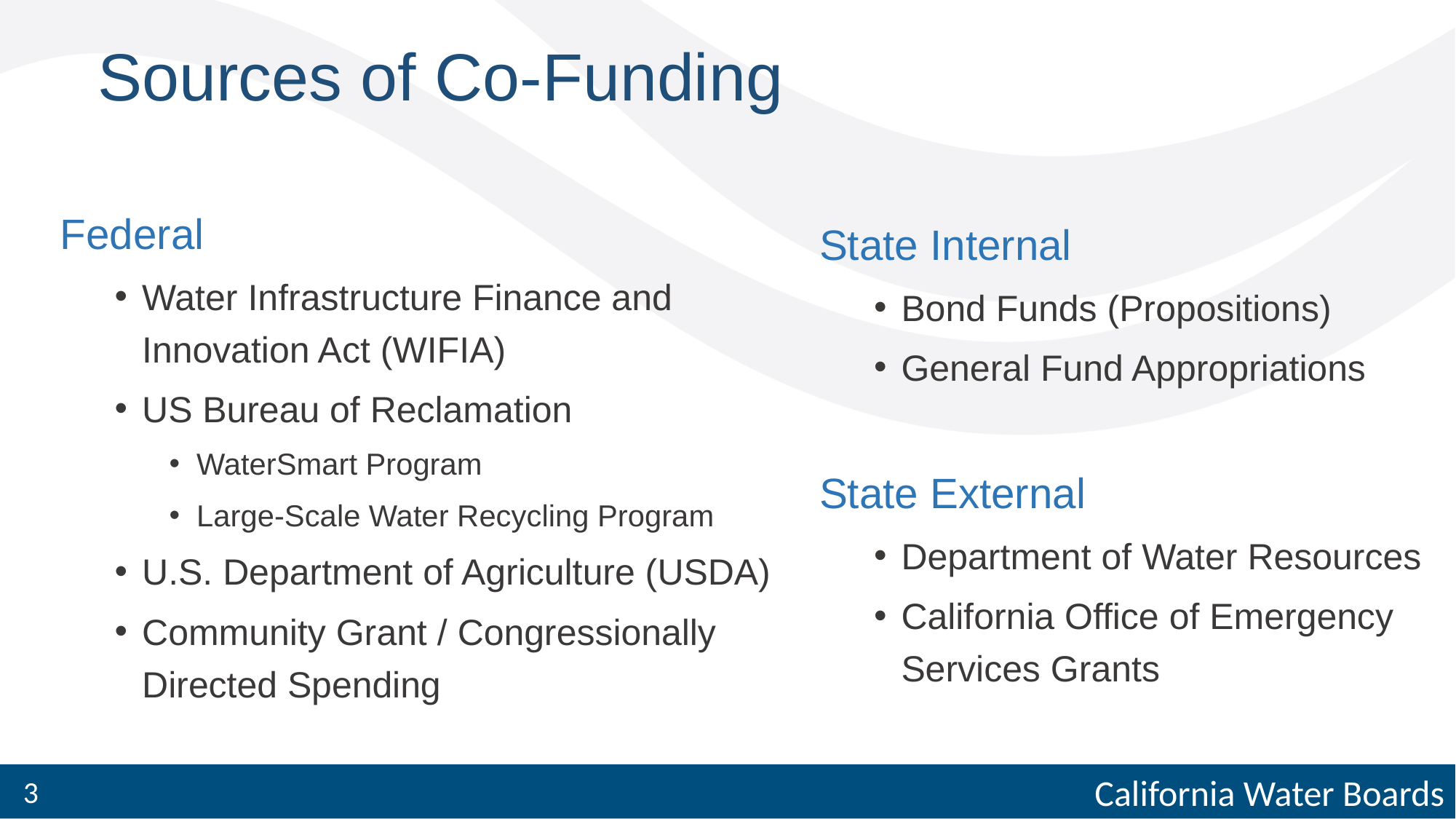

# Sources of Co-Funding
Federal
Water Infrastructure Finance and Innovation Act (WIFIA)
US Bureau of Reclamation
WaterSmart Program
Large-Scale Water Recycling Program
U.S. Department of Agriculture (USDA)
Community Grant / Congressionally Directed Spending

State Internal
Bond Funds (Propositions)
General Fund Appropriations

State External
Department of Water Resources
California Office of Emergency Services Grants
3